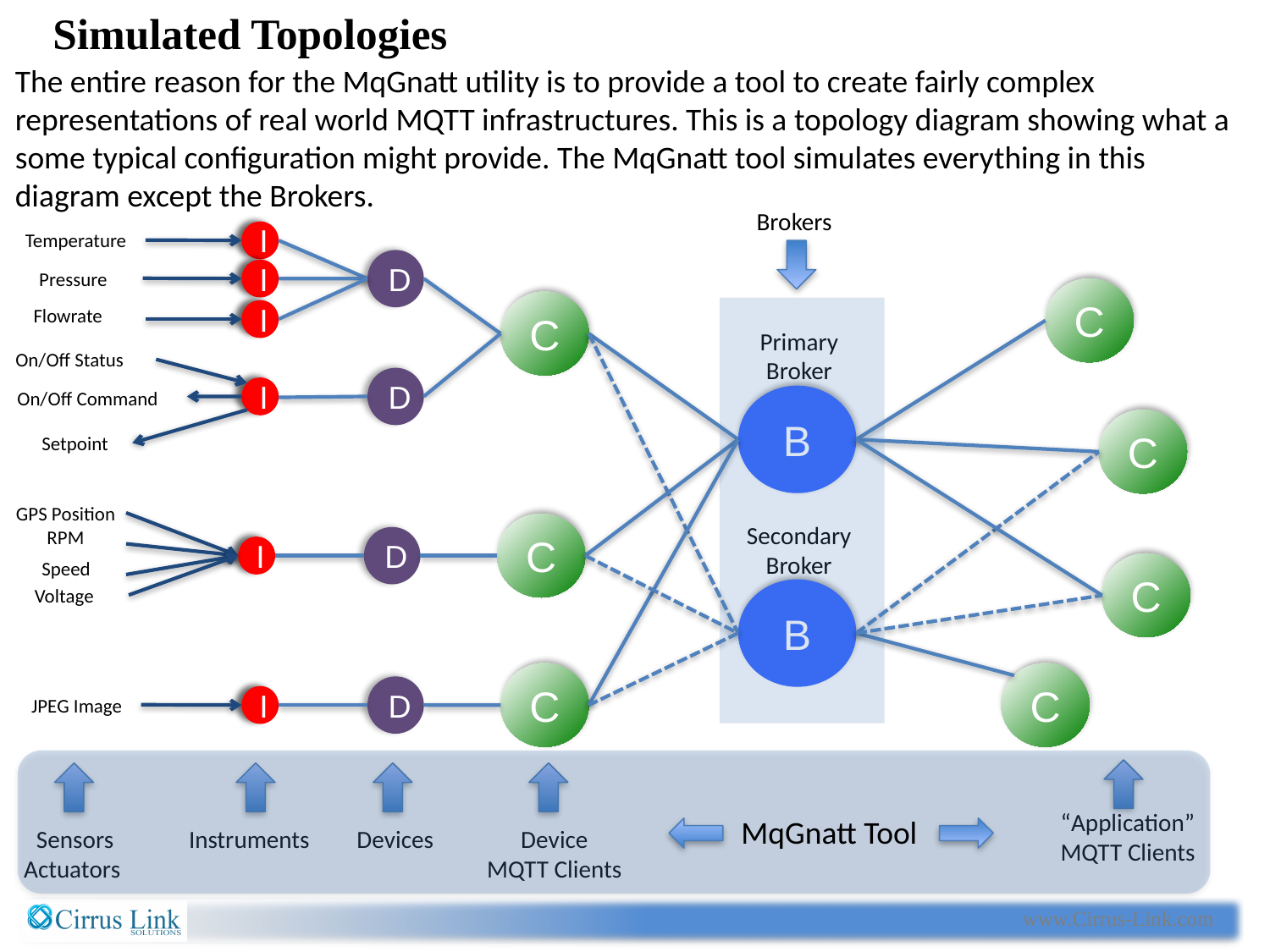

# Simulated Topologies
The entire reason for the MqGnatt utility is to provide a tool to create fairly complex representations of real world MQTT infrastructures. This is a topology diagram showing what a some typical configuration might provide. The MqGnatt tool simulates everything in this diagram except the Brokers.
Brokers
I
Temperature

D
I
Pressure
C
C

Flowrate
I
Primary
Broker
On/Off Status
D
I
On/Off Command
B
C
Setpoint
GPS Position
C
Secondary
Broker
RPM
D
I
Speed
C
Voltage
B
C
C
D
I
JPEG Image

“Application”
MQTT Clients
MqGnatt Tool
Sensors
Actuators
Instruments
Devices
Device
MQTT Clients